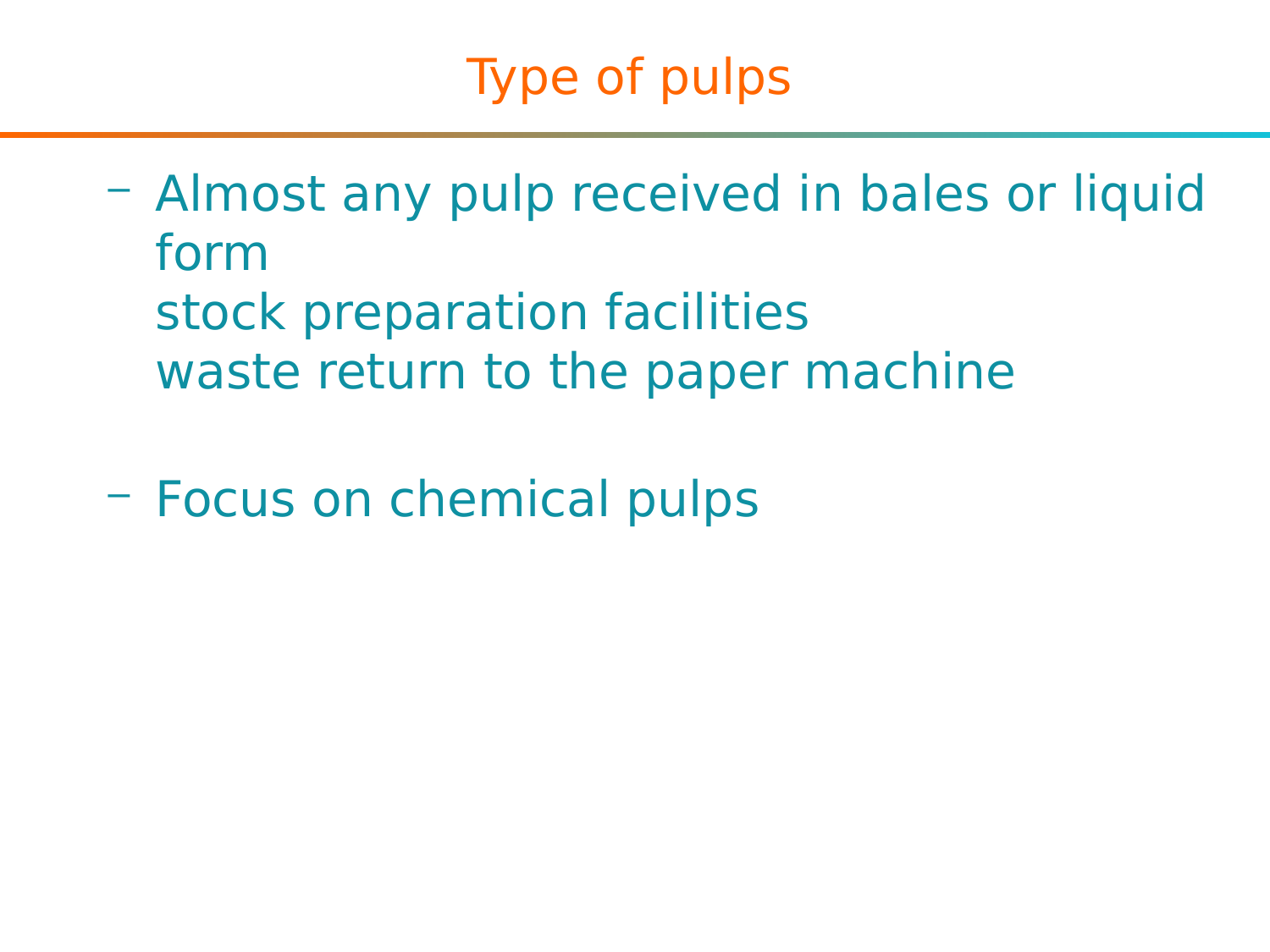

# Type of pulps

Almost any pulp received in bales or liquid form
stock preparation facilities
waste return to the paper machine
Focus on chemical pulps